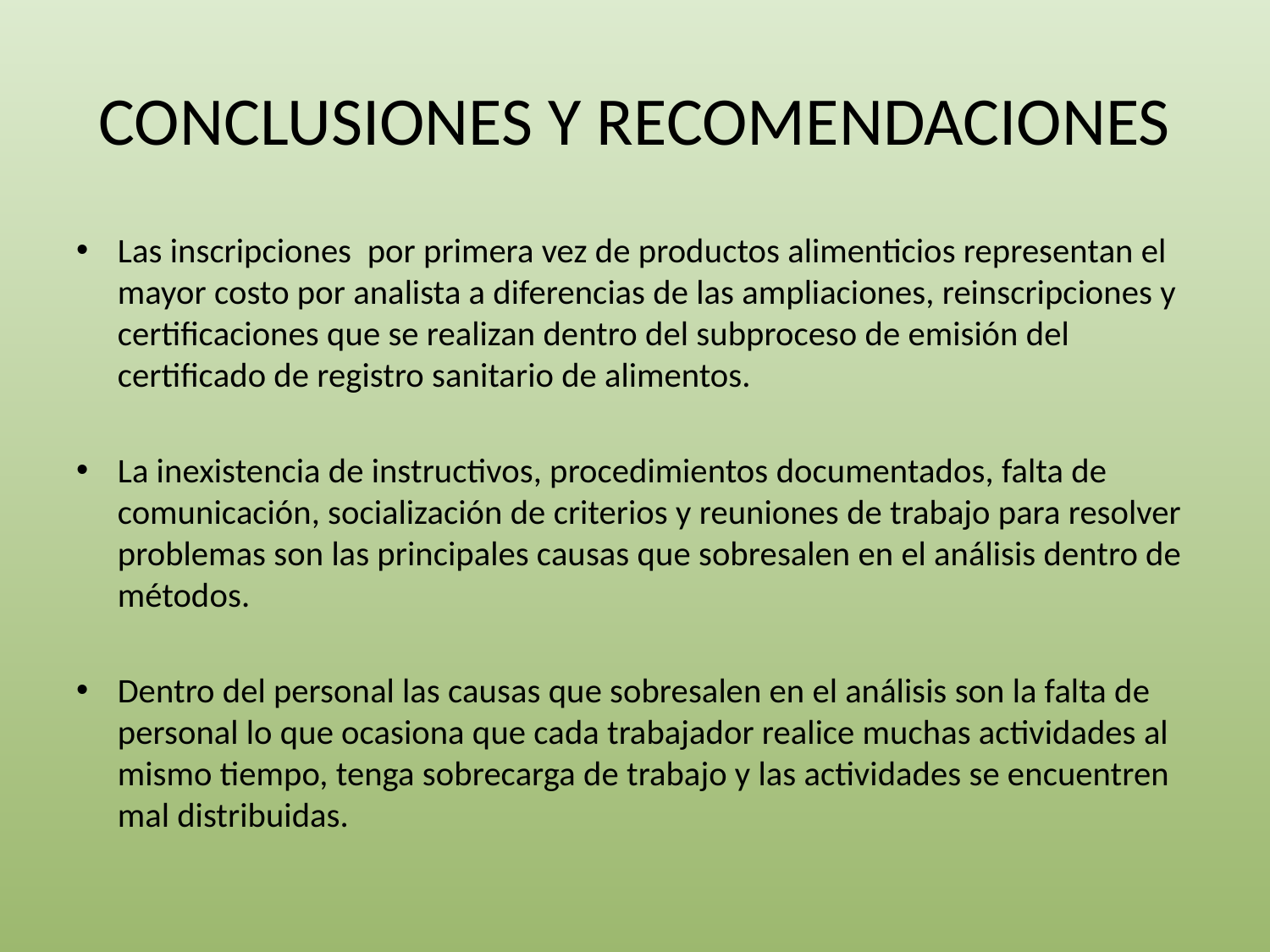

# CONCLUSIONES Y RECOMENDACIONES
Las inscripciones  por primera vez de productos alimenticios representan el mayor costo por analista a diferencias de las ampliaciones, reinscripciones y certificaciones que se realizan dentro del subproceso de emisión del certificado de registro sanitario de alimentos.

La inexistencia de instructivos, procedimientos documentados, falta de comunicación, socialización de criterios y reuniones de trabajo para resolver problemas son las principales causas que sobresalen en el análisis dentro de métodos.

Dentro del personal las causas que sobresalen en el análisis son la falta de personal lo que ocasiona que cada trabajador realice muchas actividades al mismo tiempo, tenga sobrecarga de trabajo y las actividades se encuentren mal distribuidas.